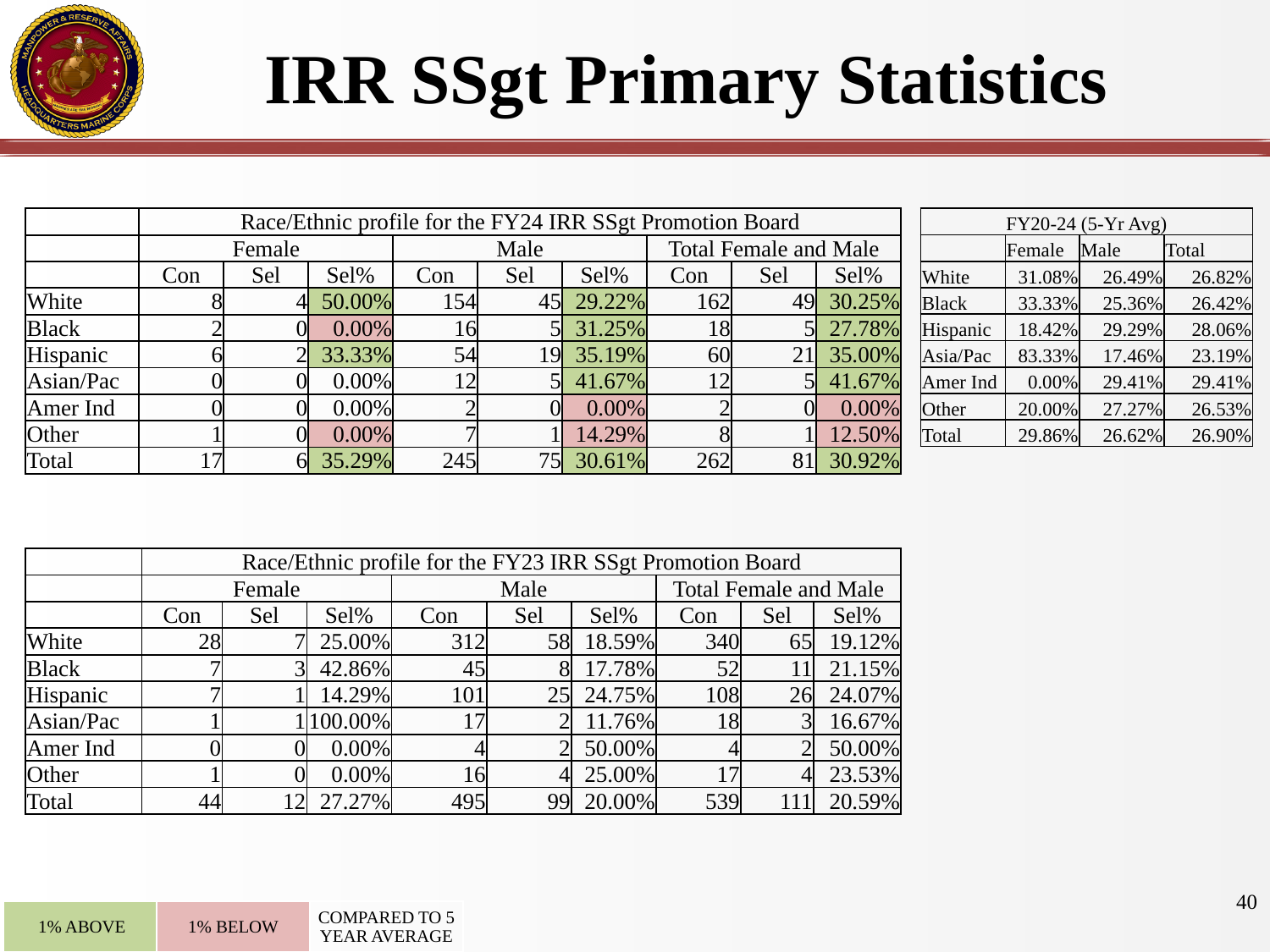

# IRR SSgt Primary Statistics
|  | Race/Ethnic profile for the FY24 IRR SSgt Promotion Board |  |  |  |  |  |  |  |  |
| --- | --- | --- | --- | --- | --- | --- | --- | --- | --- |
|  | Female |  |  | Male |  |  | Total Female and Male |  |  |
|  | Con | Sel | Sel% | Con | Sel | Sel% | Con | Sel | Sel% |
| White | 8 | 4 | 50.00% | 154 | 45 | 29.22% | 162 | 49 | 30.25% |
| Black | 2 | 0 | 0.00% | 16 | 5 | 31.25% | 18 | 5 | 27.78% |
| Hispanic | 6 | 2 | 33.33% | 54 | 19 | 35.19% | 60 | 21 | 35.00% |
| Asian/Pac | 0 | 0 | 0.00% | 12 | 5 | 41.67% | 12 | 5 | 41.67% |
| Amer Ind | 0 | 0 | 0.00% | 2 | 0 | 0.00% | 2 | 0 | 0.00% |
| Other | 1 | 0 | 0.00% | 7 | 1 | 14.29% | 8 | 1 | 12.50% |
| Total | 17 | 6 | 35.29% | 245 | 75 | 30.61% | 262 | 81 | 30.92% |
| FY20-24 (5-Yr Avg) |  |  |  |
| --- | --- | --- | --- |
|  | Female | Male | Total |
| White | 31.08% | 26.49% | 26.82% |
| Black | 33.33% | 25.36% | 26.42% |
| Hispanic | 18.42% | 29.29% | 28.06% |
| Asia/Pac | 83.33% | 17.46% | 23.19% |
| Amer Ind | 0.00% | 29.41% | 29.41% |
| Other | 20.00% | 27.27% | 26.53% |
| Total | 29.86% | 26.62% | 26.90% |
|  | Race/Ethnic profile for the FY23 IRR SSgt Promotion Board |  |  |  |  |  |  |  |  |
| --- | --- | --- | --- | --- | --- | --- | --- | --- | --- |
|  | Female |  |  | Male |  |  | Total Female and Male |  |  |
|  | Con | Sel | Sel% | Con | Sel | Sel% | Con | Sel | Sel% |
| White | 28 | 7 | 25.00% | 312 | 58 | 18.59% | 340 | 65 | 19.12% |
| Black | 7 | 3 | 42.86% | 45 | 8 | 17.78% | 52 | 11 | 21.15% |
| Hispanic | 7 | 1 | 14.29% | 101 | 25 | 24.75% | 108 | 26 | 24.07% |
| Asian/Pac | 1 | 1 | 100.00% | 17 | 2 | 11.76% | 18 | 3 | 16.67% |
| Amer Ind | 0 | 0 | 0.00% | 4 | 2 | 50.00% | 4 | 2 | 50.00% |
| Other | 1 | 0 | 0.00% | 16 | 4 | 25.00% | 17 | 4 | 23.53% |
| Total | 44 | 12 | 27.27% | 495 | 99 | 20.00% | 539 | 111 | 20.59% |
40
| 1% ABOVE | 1% BELOW | COMPARED TO 5 YEAR AVERAGE |
| --- | --- | --- |